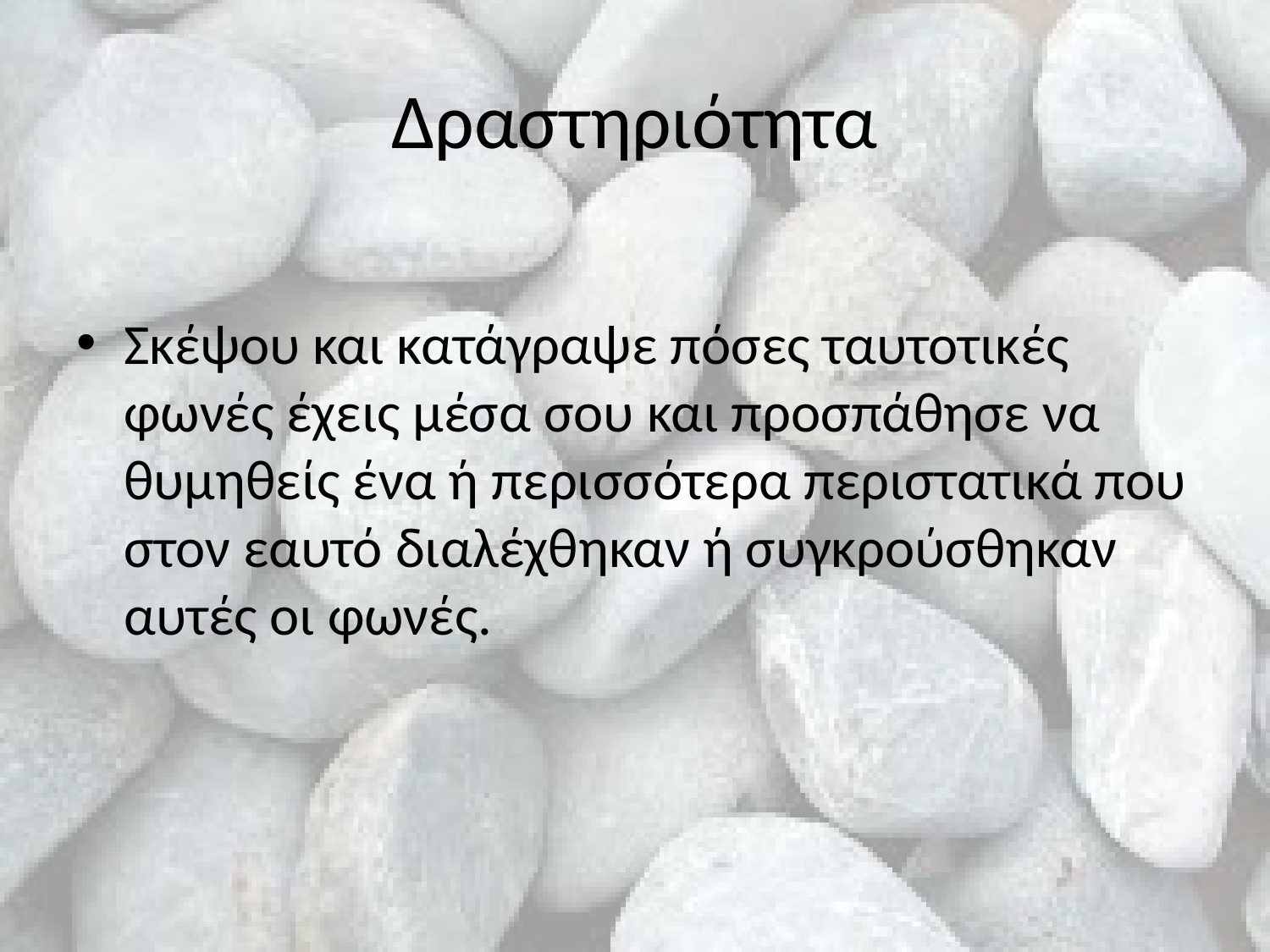

# Δραστηριότητα

Σκέψου και κατάγραψε πόσες ταυτοτικές φωνές έχεις μέσα σου και προσπάθησε να θυμηθείς ένα ή περισσότερα περιστατικά που στον εαυτό διαλέχθηκαν ή συγκρούσθηκαν αυτές οι φωνές.